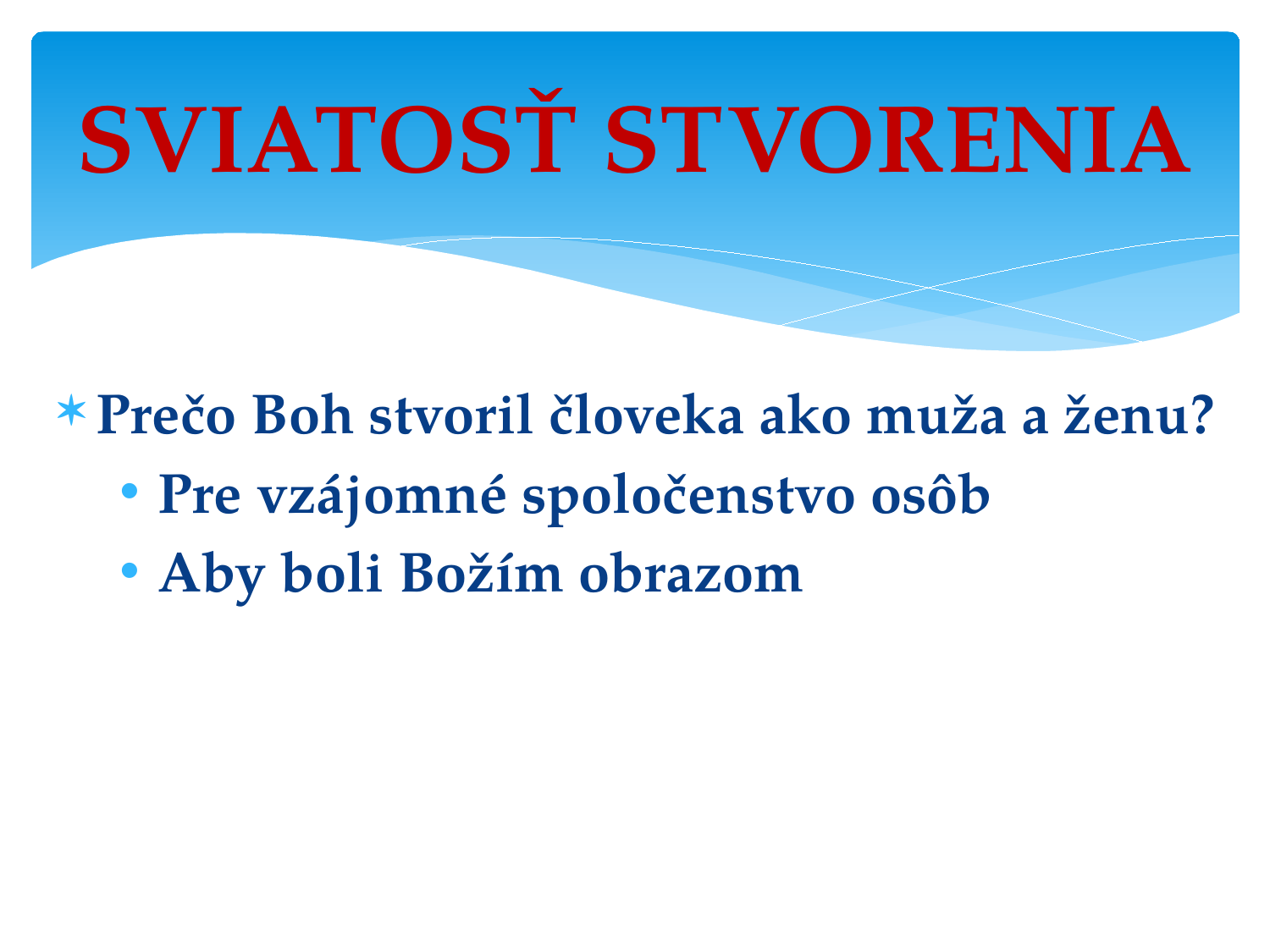

# Sviatosť stvorenia
Prečo Boh stvoril človeka ako muža a ženu?
Pre vzájomné spoločenstvo osôb
Aby boli Božím obrazom